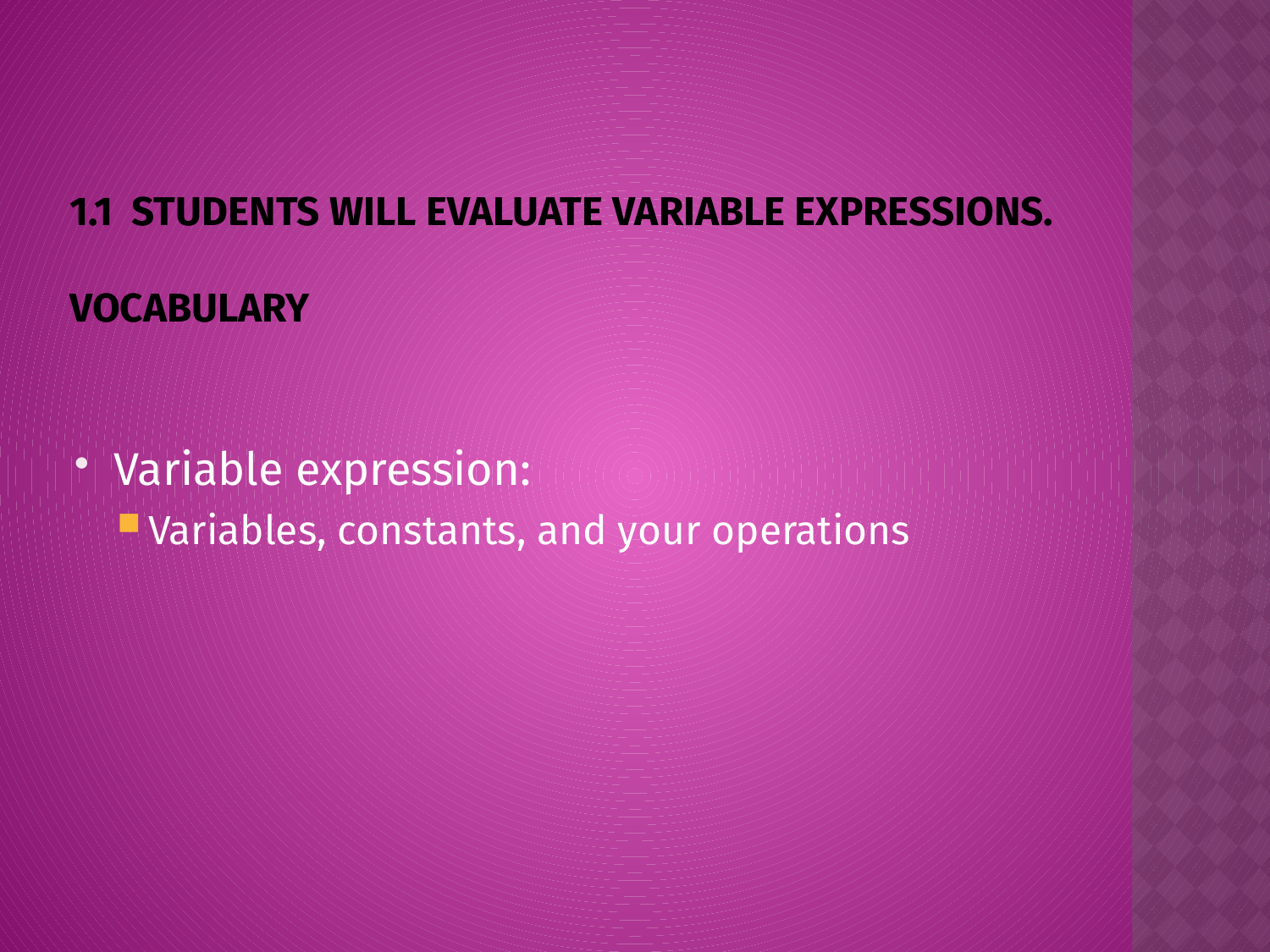

# 1.1  Students will evaluate variable expressions. Vocabulary
Variable expression:
Variables, constants, and your operations